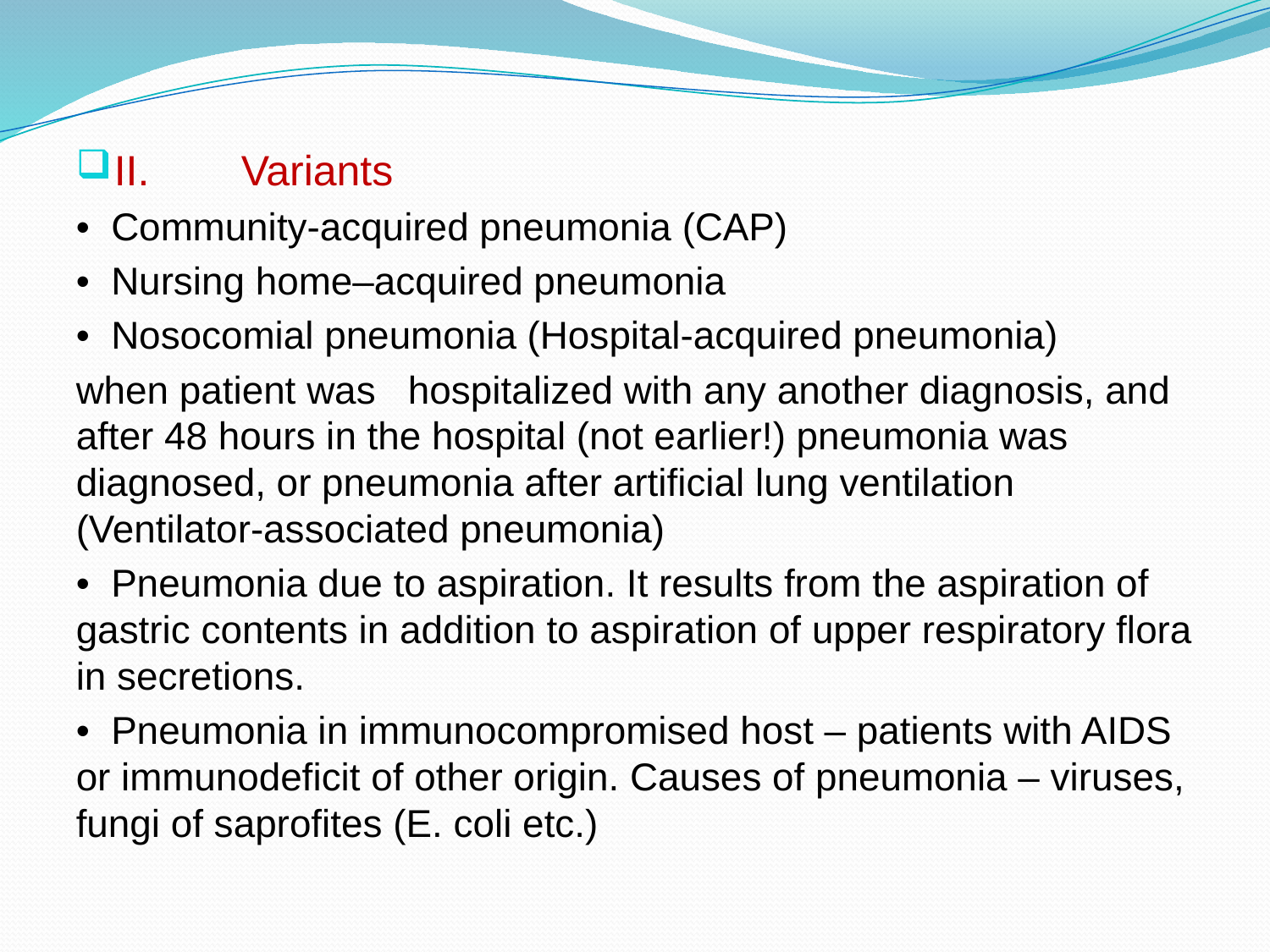

II.	Variants
•  Community-acquired pneumonia (CAP)
•  Nursing home–acquired pneumonia
•  Nosocomial pneumonia (Hospital-acquired pneumonia)
when patient was   hospitalized with any another diagnosis, and after 48 hours in the hospital (not earlier!) pneumonia was diagnosed, or pneumonia after artificial lung ventilation (Ventilator-associated pneumonia)
•  Pneumonia due to aspiration. It results from the aspiration of gastric contents in addition to aspiration of upper respiratory flora in secretions.
•  Pneumonia in immunocompromised host – patients with AIDS or immunodeficit of other origin. Causes of pneumonia – viruses, fungi of saprofites (E. coli etc.)